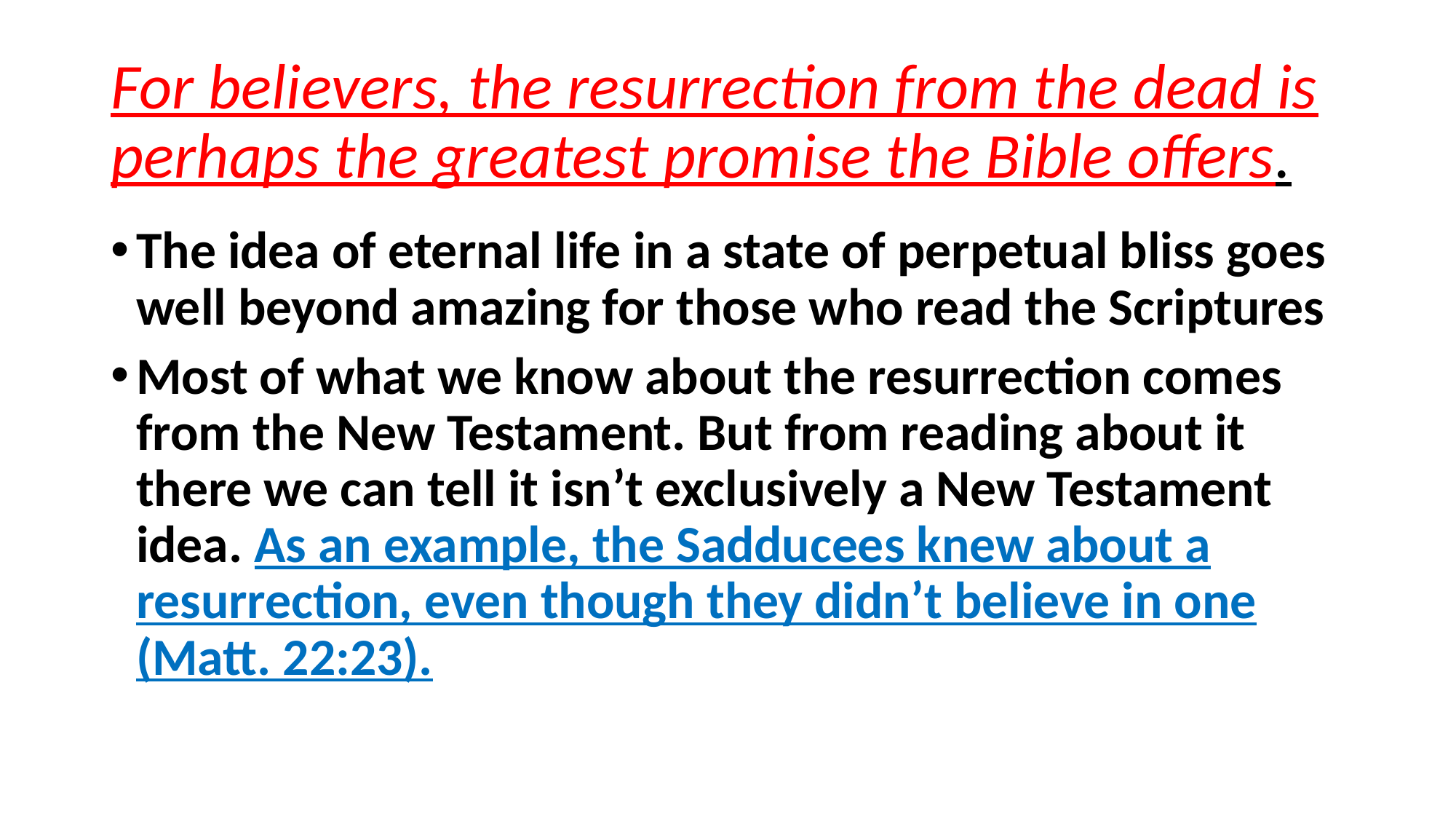

# For believers, the resurrection from the dead is perhaps the greatest promise the Bible offers.
The idea of eternal life in a state of perpetual bliss goes well beyond amazing for those who read the Scriptures
Most of what we know about the resurrection comes from the New Testament. But from reading about it there we can tell it isn’t exclusively a New Testament idea. As an example, the Sadducees knew about a resurrection, even though they didn’t believe in one (Matt. 22:23).